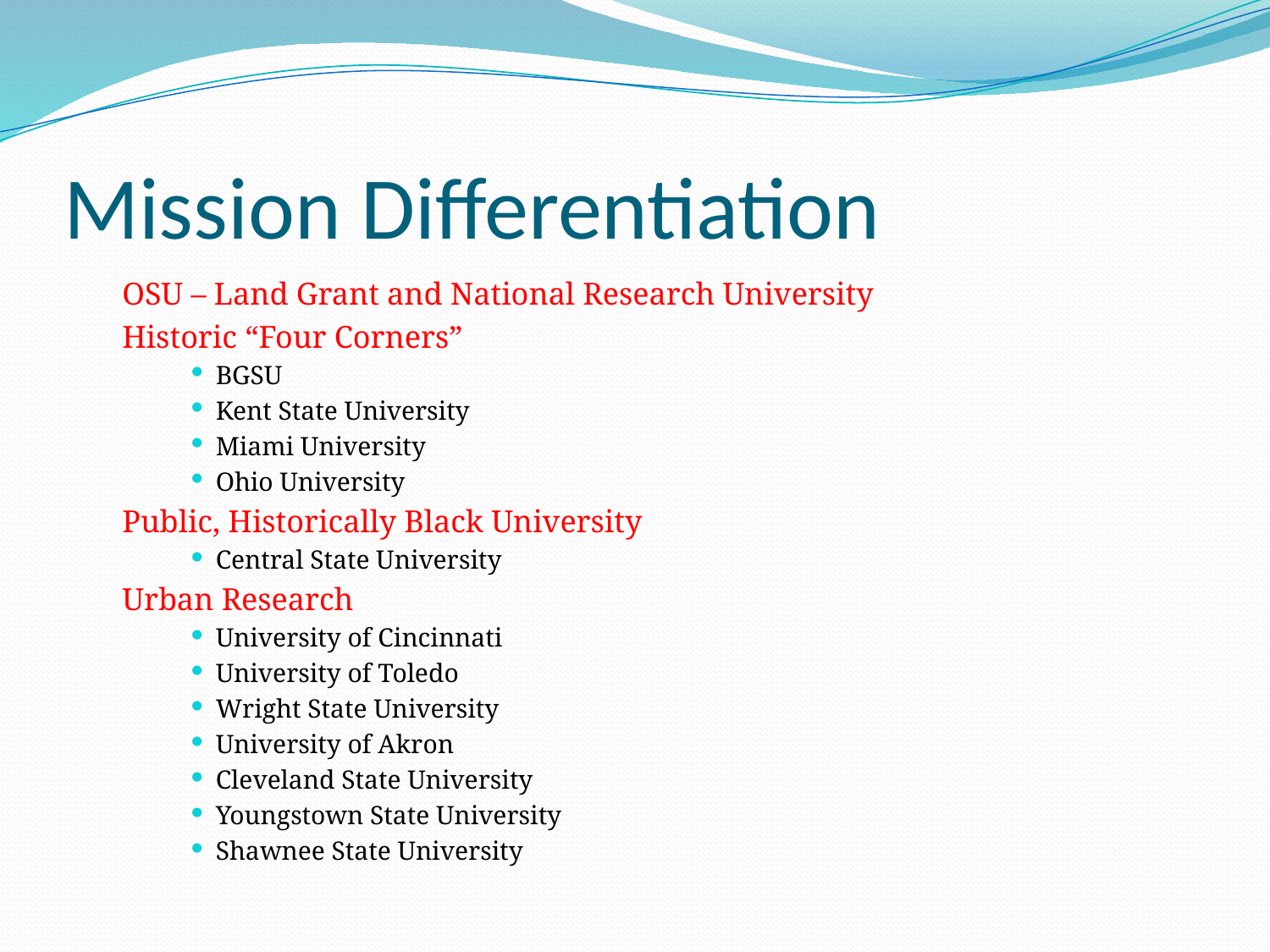

# Mission Differentiation
OSU – Land Grant and National Research University
Historic “Four Corners”
BGSU
Kent State University
Miami University
Ohio University
Public, Historically Black University
Central State University
Urban Research
University of Cincinnati
University of Toledo
Wright State University
University of Akron
Cleveland State University
Youngstown State University
Shawnee State University